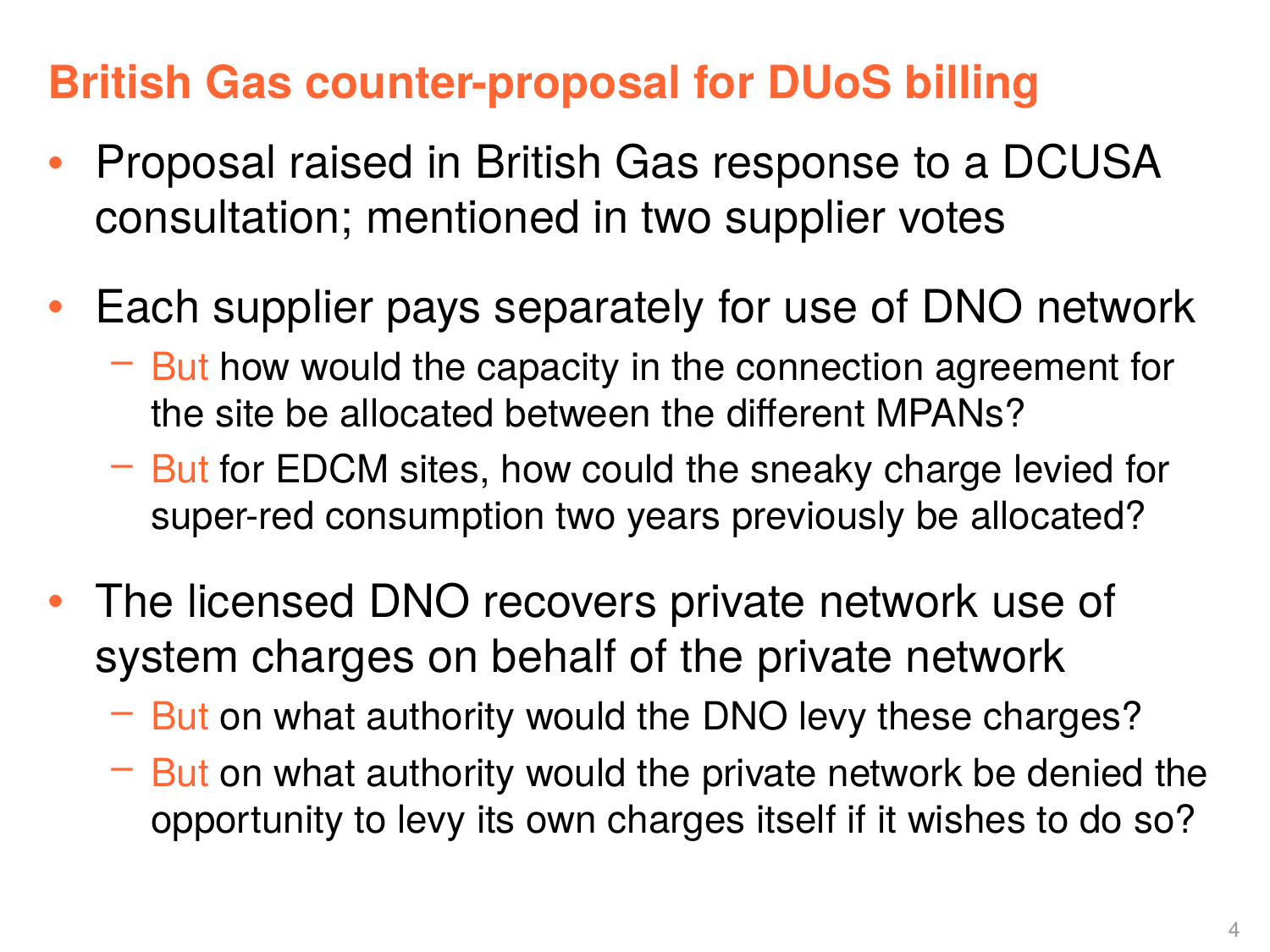

# British Gas counter-proposal for DUoS billing
Proposal raised in British Gas response to a DCUSA consultation; mentioned in two supplier votes
Each supplier pays separately for use of DNO network
But how would the capacity in the connection agreement for the site be allocated between the different MPANs?
But for EDCM sites, how could the sneaky charge levied for super-red consumption two years previously be allocated?
The licensed DNO recovers private network use of system charges on behalf of the private network
But on what authority would the DNO levy these charges?
But on what authority would the private network be denied the opportunity to levy its own charges itself if it wishes to do so?
 4